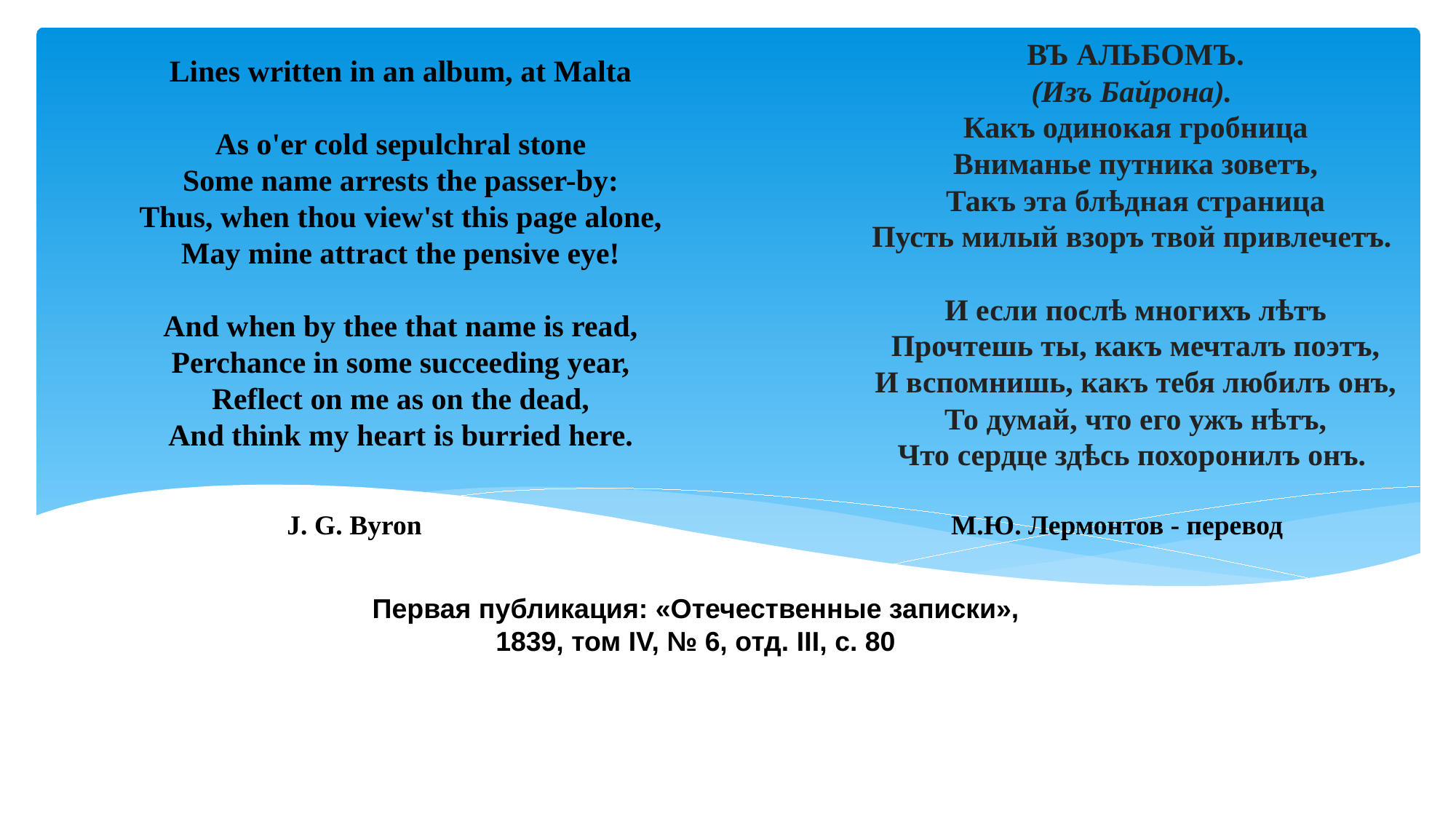

ВЪ АЛЬБОМЪ. 
‎(Изъ Байрона). 
Какъ одинокая гробница
Вниманье путника зоветъ,
Такъ эта блѣдная страница
Пусть милый взоръ твой привлечетъ.
И если послѣ многихъ лѣтъ
Прочтешь ты, какъ мечталъ поэтъ,
И вспомнишь, какъ тебя любилъ онъ,
То думай, что его ужъ нѣтъ,
Что сердце здѣсь похоронилъ онъ.
Lines written in an album, at Malta

As o'er cold sepulchral stone
Some name arrests the passer-by:
Thus, when thou view'st this page alone,
May mine attract the pensive eye!

And when by thee that name is read,
Perchance in some succeeding year,
Reflect on me as on the dead,
And think my heart is burried here.
J. G. Byron
М.Ю. Лермонтов - перевод
Первая публикация: «Отечественные записки», 1839, том IV, № 6, отд. III, с. 80